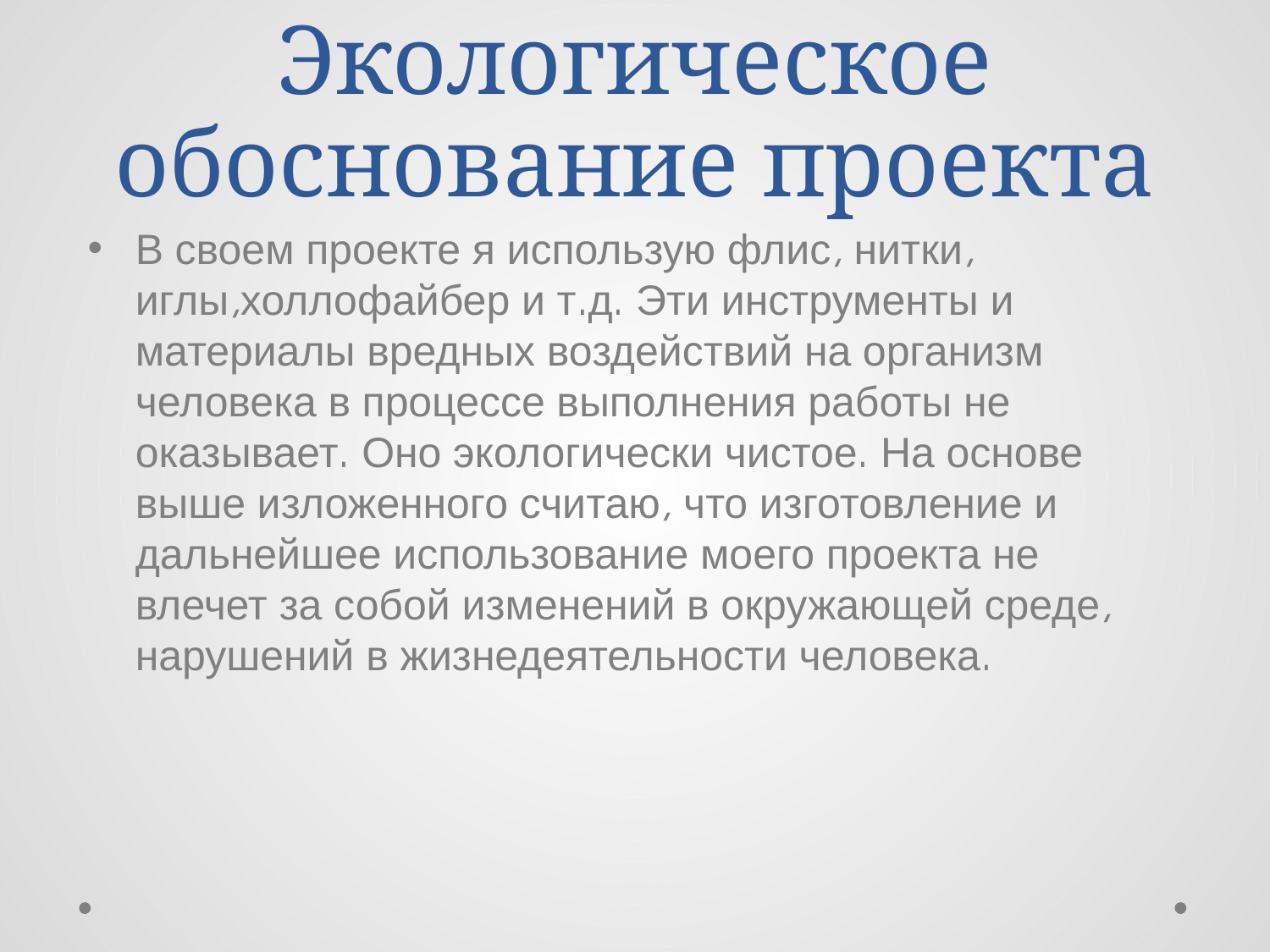

# Экологическое обоснование проекта
В своем проекте я использую флис, нитки, иглы,холлофайбер и т.д. Эти инструменты и материалы вредных воздействий на организм человека в процессе выполнения работы не оказывает. Оно экологически чистое. На основе выше изложенного считаю, что изготовление и дальнейшее использование моего проекта не влечет за собой изменений в окружающей среде, нарушений в жизнедеятельности человека.